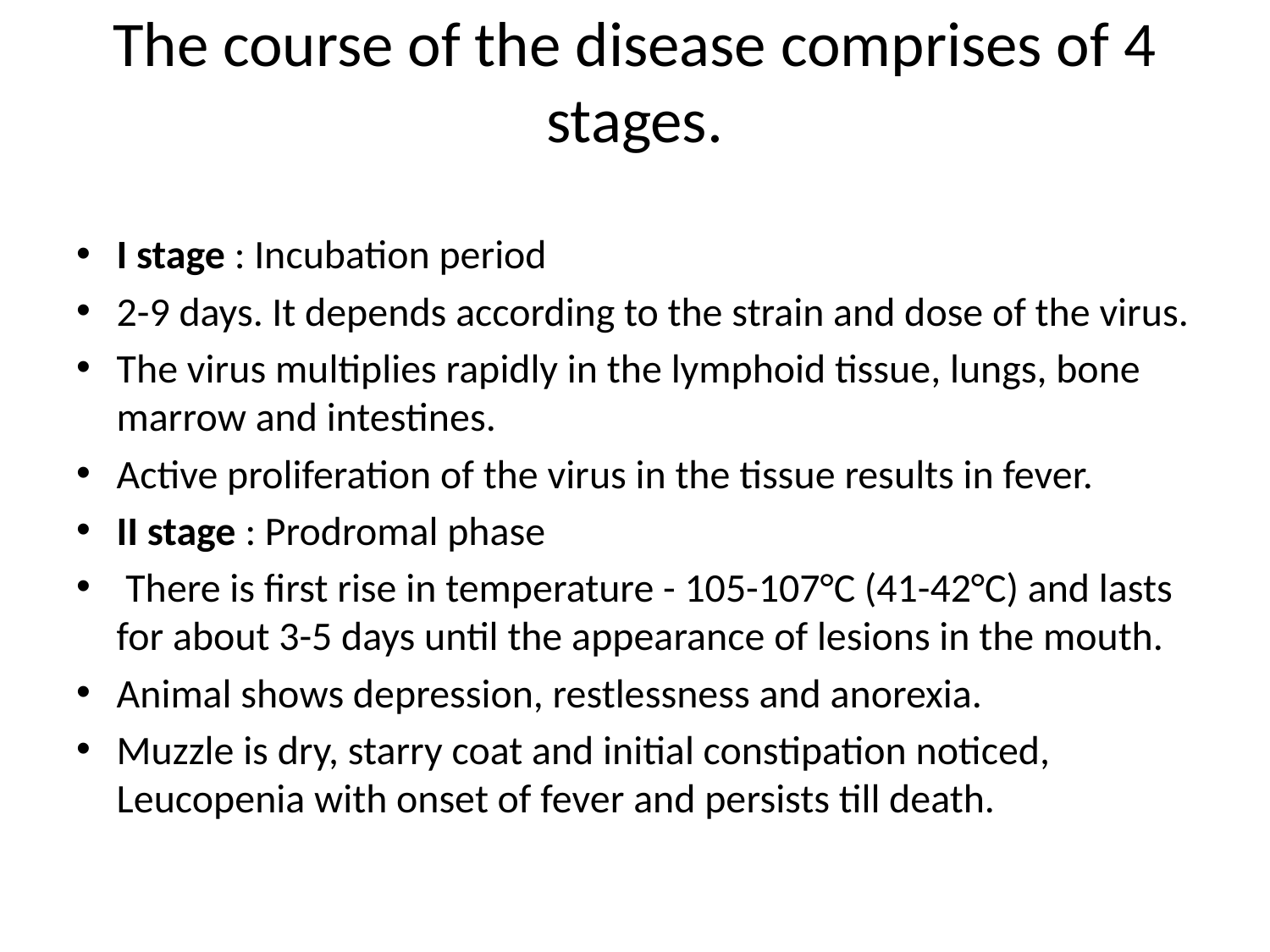

# The course of the disease comprises of 4 stages.
I stage : Incubation period
2-9 days. It depends according to the strain and dose of the virus.
The virus multiplies rapidly in the lymphoid tissue, lungs, bone marrow and intestines.
Active proliferation of the virus in the tissue results in fever.
II stage : Prodromal phase
 There is first rise in temperature - 105-107°C (41-42°C) and lasts for about 3-5 days until the appearance of lesions in the mouth.
Animal shows depression, restlessness and anorexia.
Muzzle is dry, starry coat and initial constipation noticed, Leucopenia with onset of fever and persists till death.